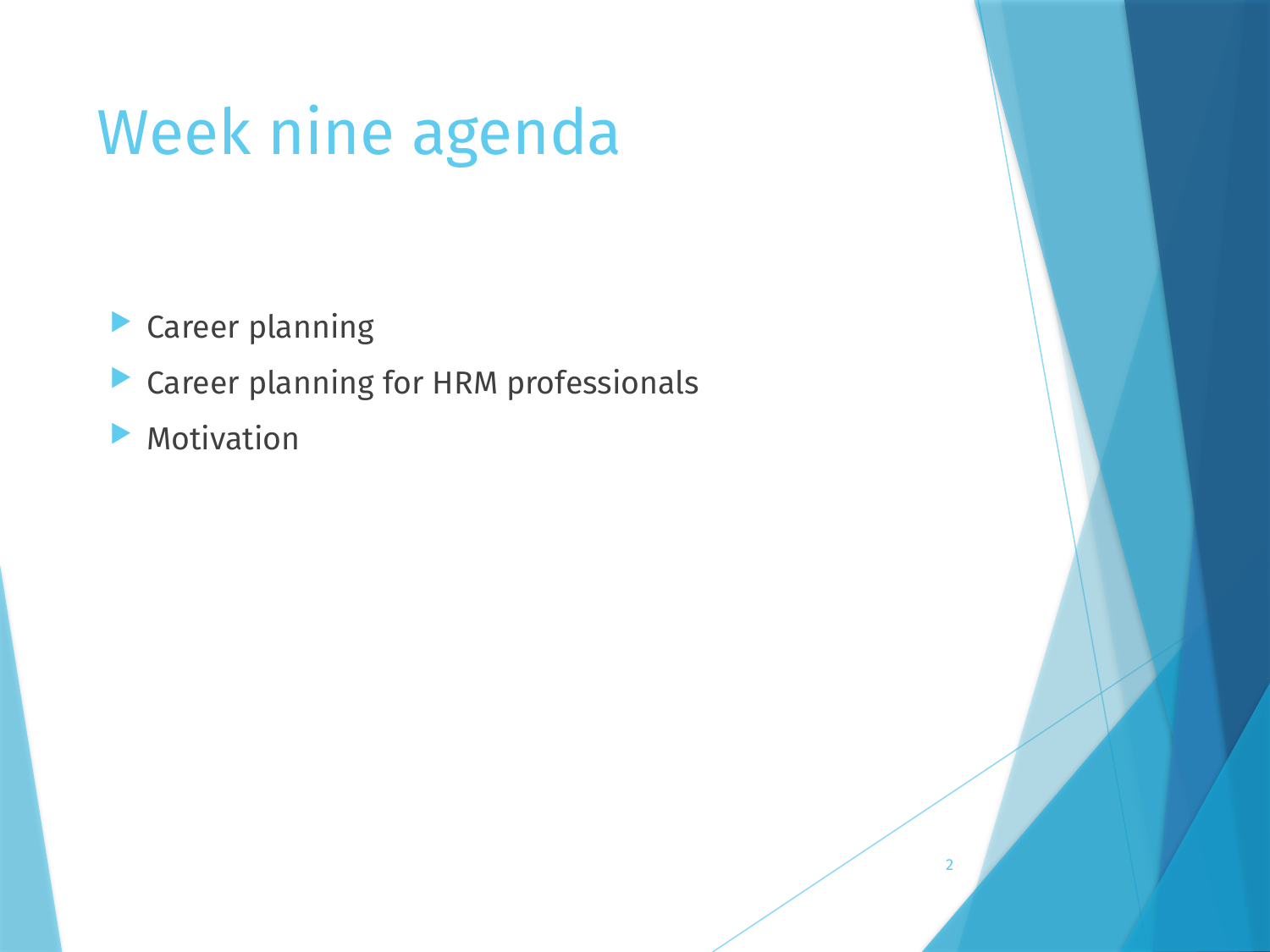

# Week nine agenda
Career planning
Career planning for HRM professionals
Motivation
2